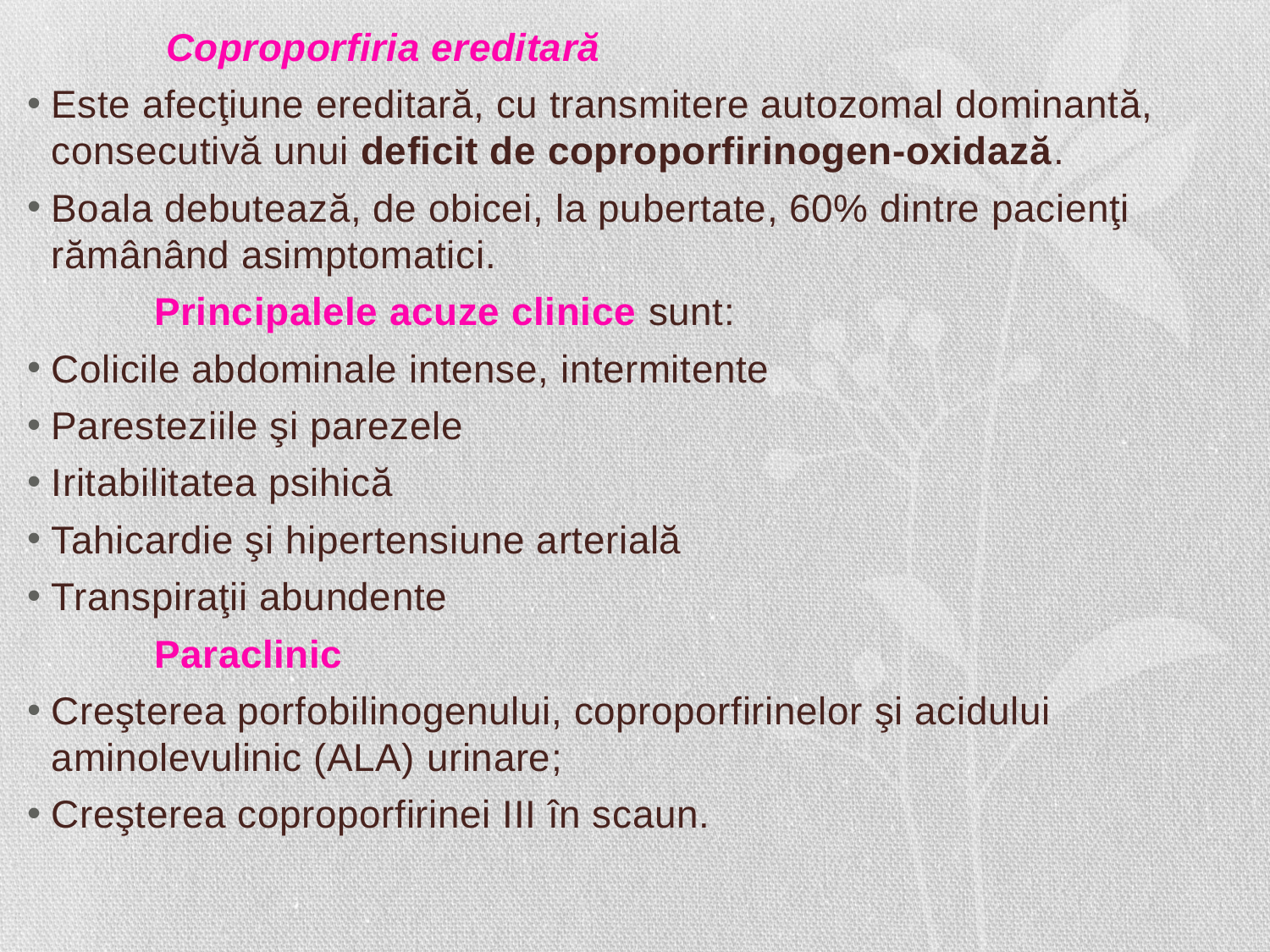

Coproporfiria ereditară
Este afecţiune ereditară, cu transmitere autozomal dominantă, consecutivă unui deficit de coproporfirinogen-oxidază.
Boala debutează, de obicei, la pubertate, 60% dintre pacienţi rămânând asimptomatici.
	Principalele acuze clinice sunt:
Colicile abdominale intense, intermitente
Paresteziile şi parezele
Iritabilitatea psihică
Tahicardie şi hipertensiune arterială
Transpiraţii abundente
	Paraclinic
Creşterea porfobilinogenului, coproporfirinelor şi acidului aminolevulinic (ALA) urinare;
Creşterea coproporfirinei III în scaun.